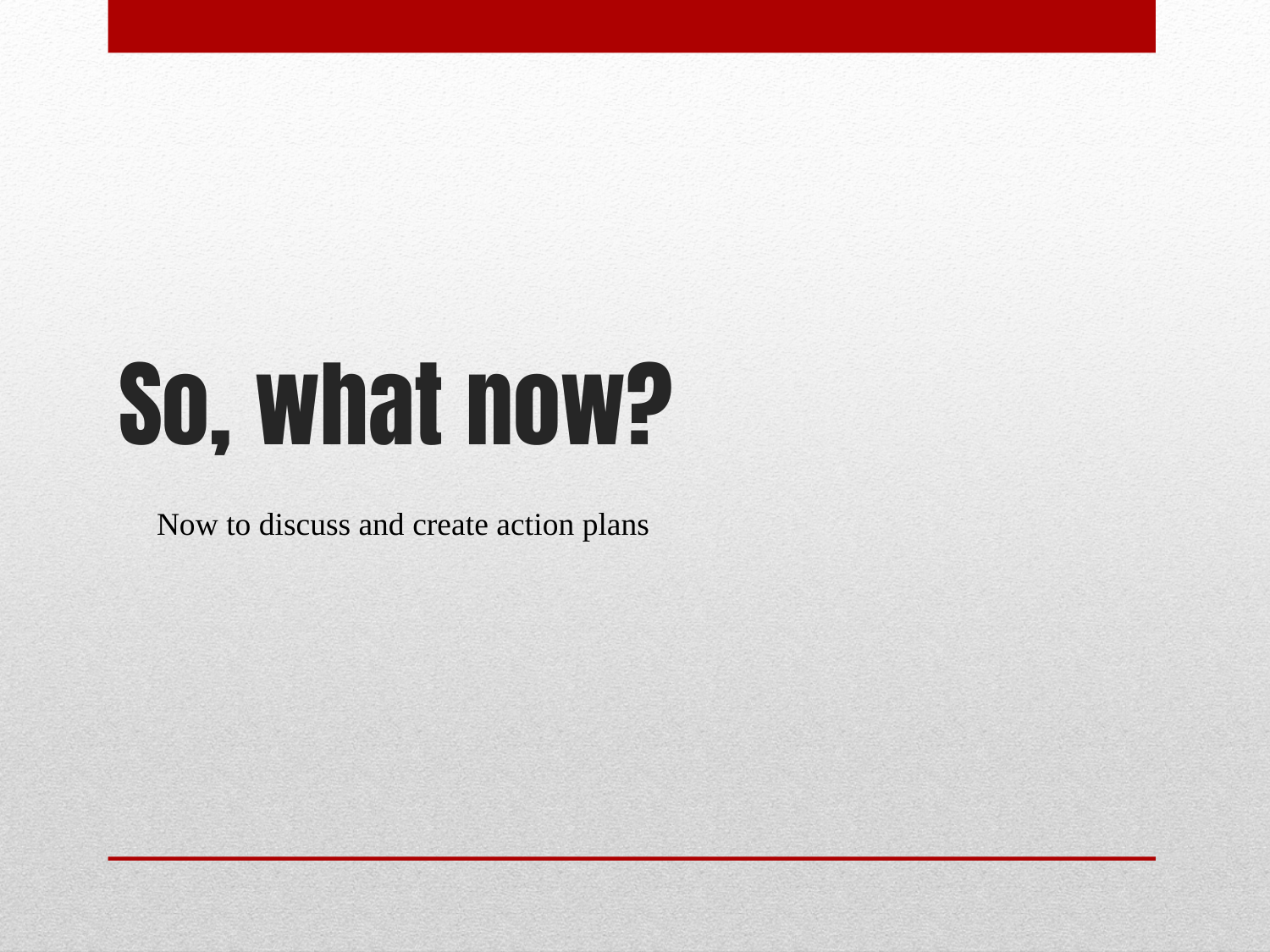

# So, what now?
Now to discuss and create action plans